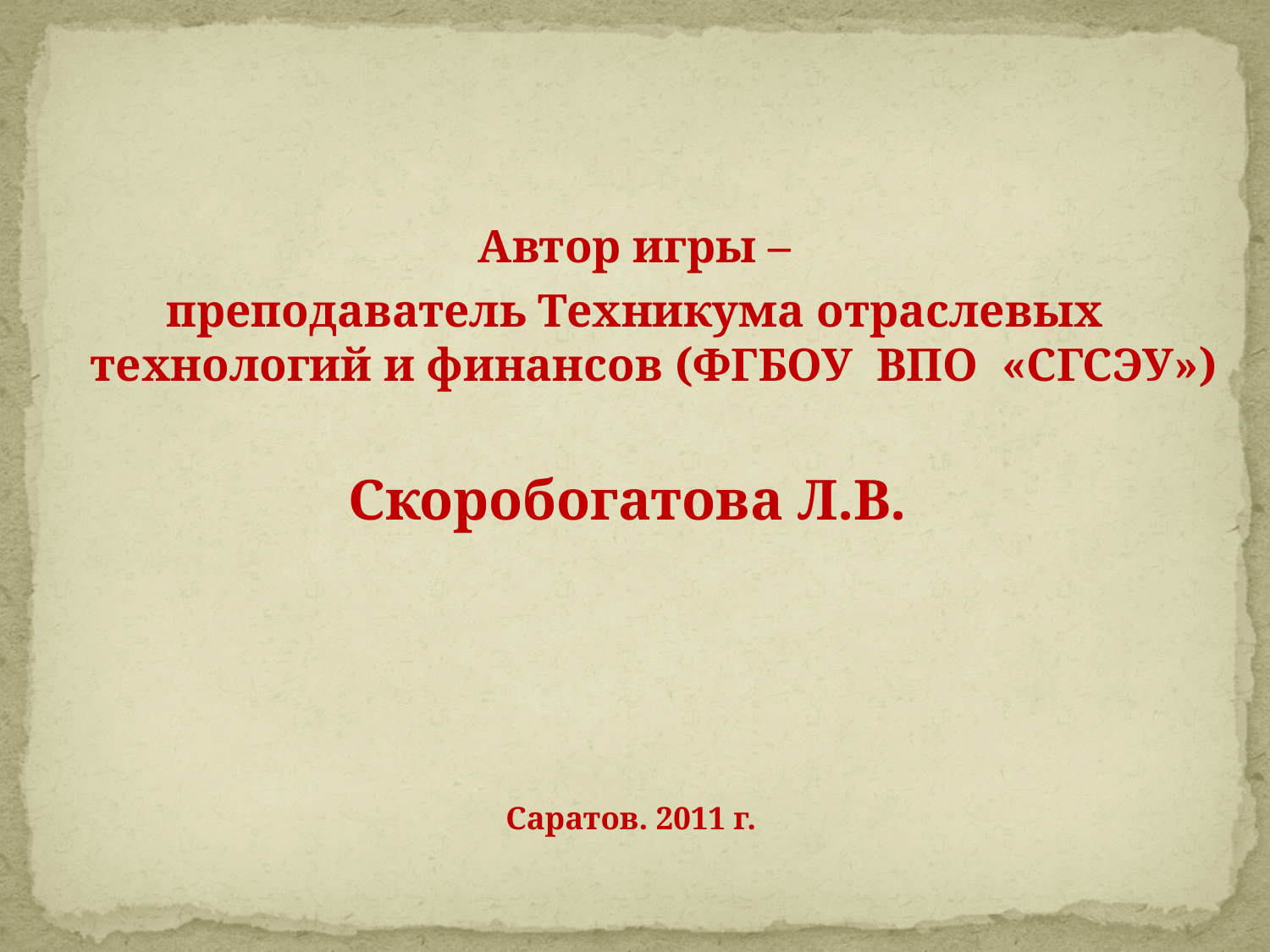

Автор игры –
преподаватель Техникума отраслевых технологий и финансов (ФГБОУ  ВПО  «СГСЭУ»)

Скоробогатова Л.В.

Саратов. 2011 г.